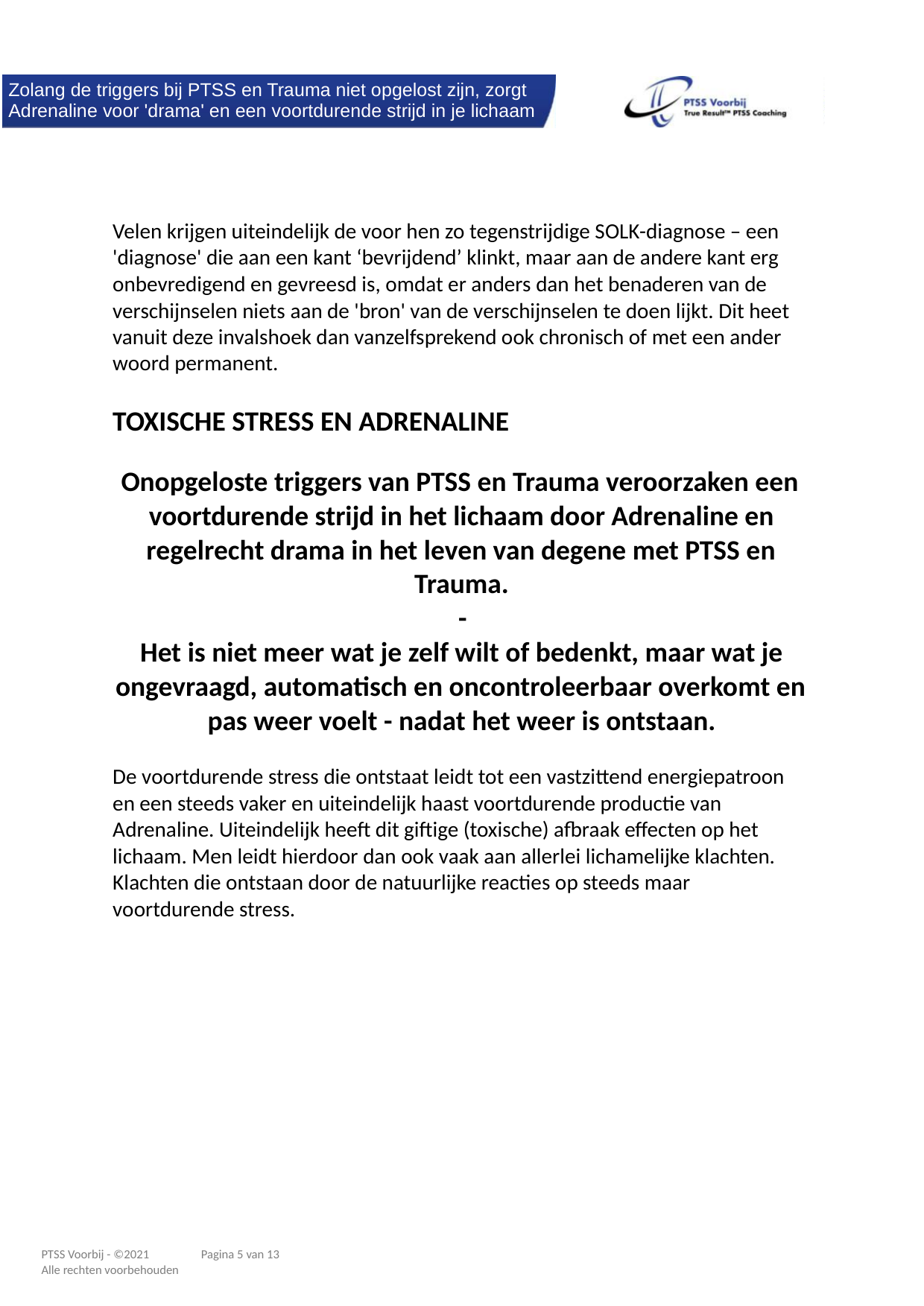

Zolang de triggers bij PTSS en Trauma niet opgelost zijn, zorgt
Adrenaline voor 'drama' en een voortdurende strijd in je lichaam
Velen krijgen uiteindelijk de voor hen zo tegenstrijdige SOLK-diagnose – een
'diagnose' die aan een kant ‘bevrijdend’ klinkt, maar aan de andere kant erg
onbevredigend en gevreesd is, omdat er anders dan het benaderen van de
verschijnselen niets aan de 'bron' van de verschijnselen te doen lijkt. Dit heet
vanuit deze invalshoek dan vanzelfsprekend ook chronisch of met een ander
woord permanent.
TOXISCHE STRESS EN ADRENALINE
Onopgeloste triggers van PTSS en Trauma veroorzaken een
voortdurende strijd in het lichaam door Adrenaline en
regelrecht drama in het leven van degene met PTSS en
Trauma.
-
Het is niet meer wat je zelf wilt of bedenkt, maar wat je
ongevraagd, automatisch en oncontroleerbaar overkomt en
pas weer voelt - nadat het weer is ontstaan.
De voortdurende stress die ontstaat leidt tot een vastzittend energiepatroon
en een steeds vaker en uiteindelijk haast voortdurende productie van
Adrenaline. Uiteindelijk heeft dit giftige (toxische) afbraak effecten op het
lichaam. Men leidt hierdoor dan ook vaak aan allerlei lichamelijke klachten.
Klachten die ontstaan door de natuurlijke reacties op steeds maar
voortdurende stress.
Pagina 5 van 13
PTSS Voorbij - ©2021
Alle rechten voorbehouden